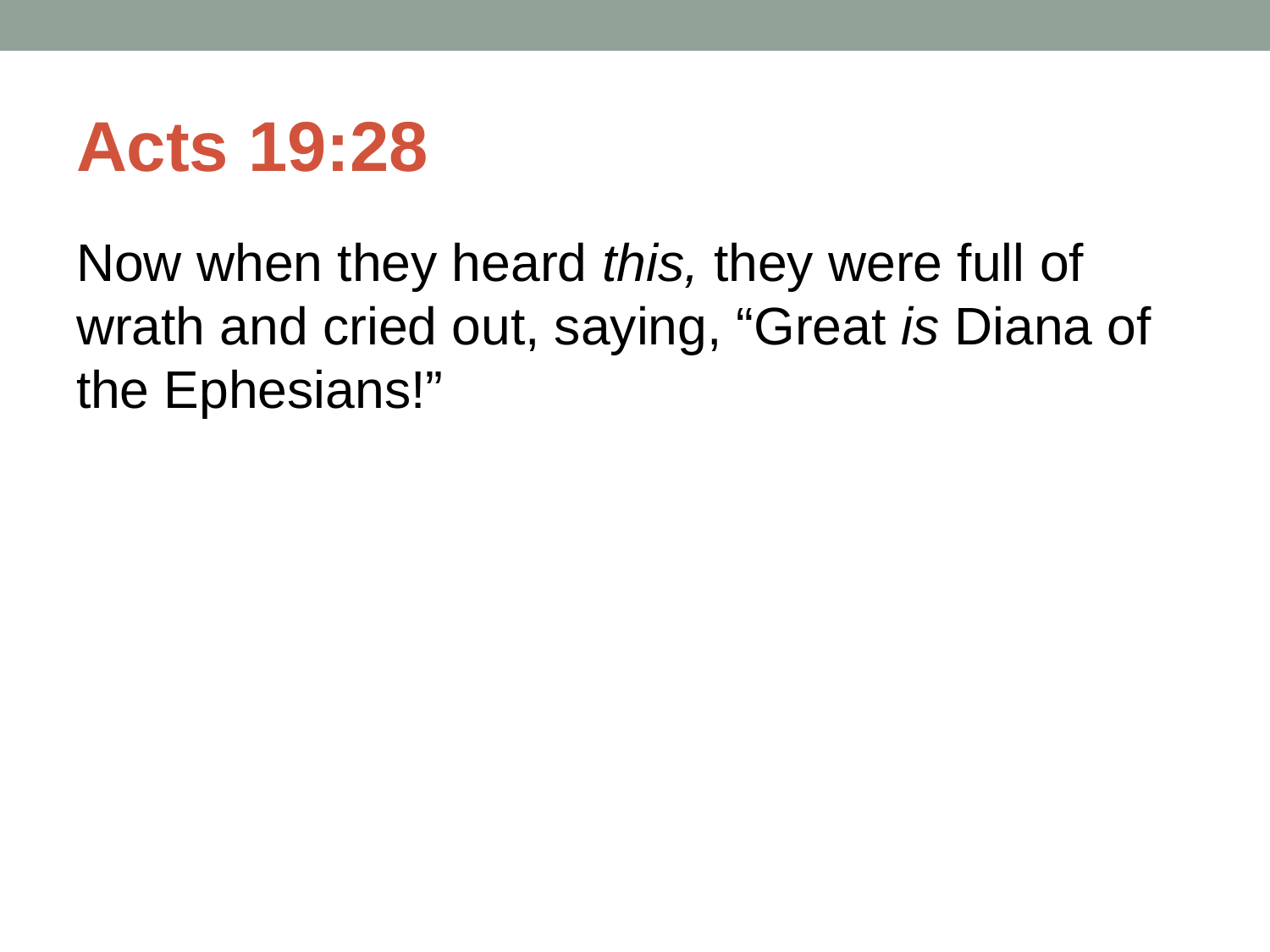

# Acts 19:28
Now when they heard this, they were full of wrath and cried out, saying, “Great is Diana of the Ephesians!”